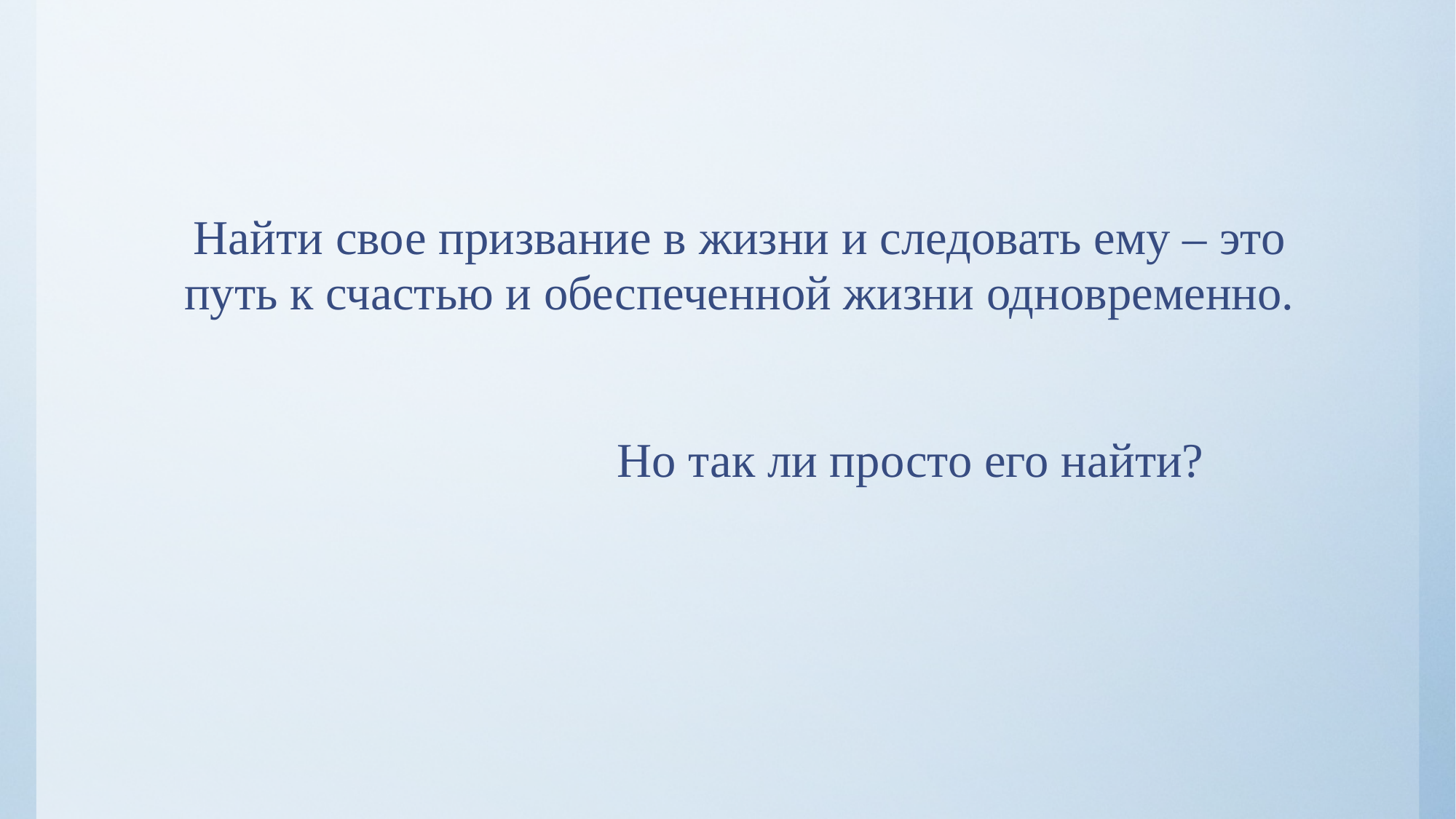

Найти свое призвание в жизни и следовать ему – это путь к счастью и обеспеченной жизни одновременно.

                            Но так ли просто его найти?